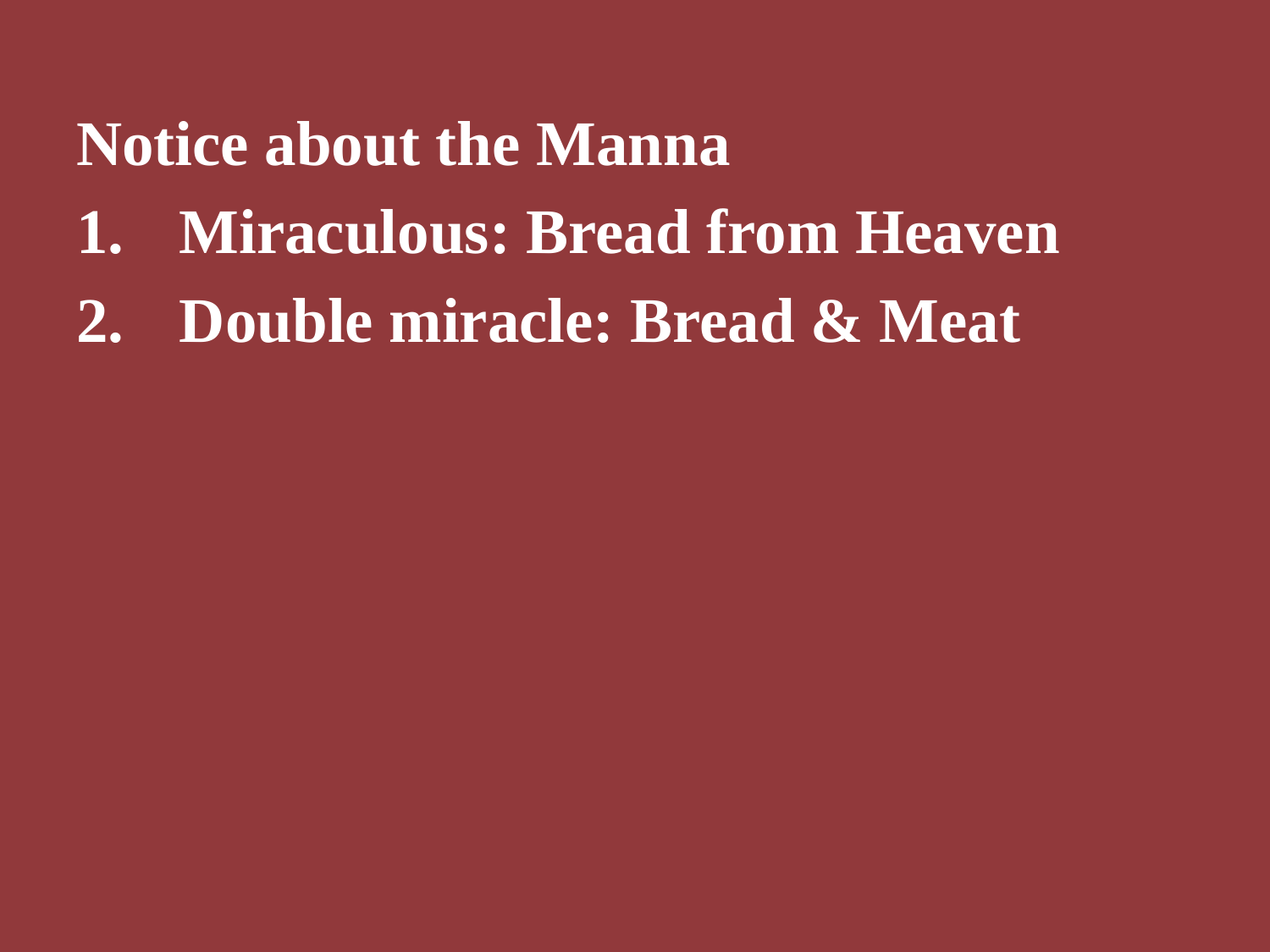

Notice about the Manna
Miraculous: Bread from Heaven
Double miracle: Bread & Meat